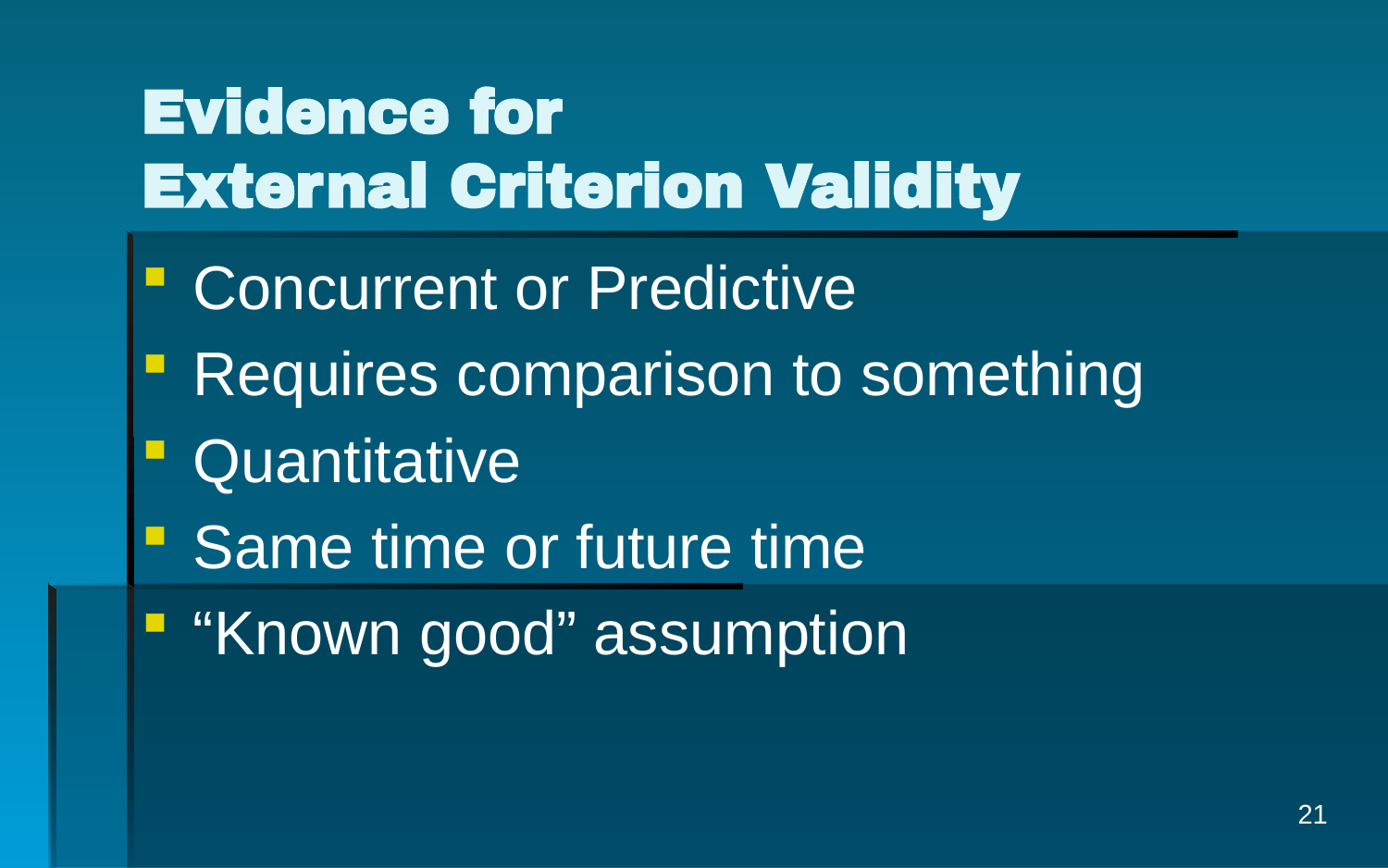

# Evidence for External Criterion Validity
Concurrent or Predictive
Requires comparison to something
Quantitative
Same time or future time
“Known good” assumption

21